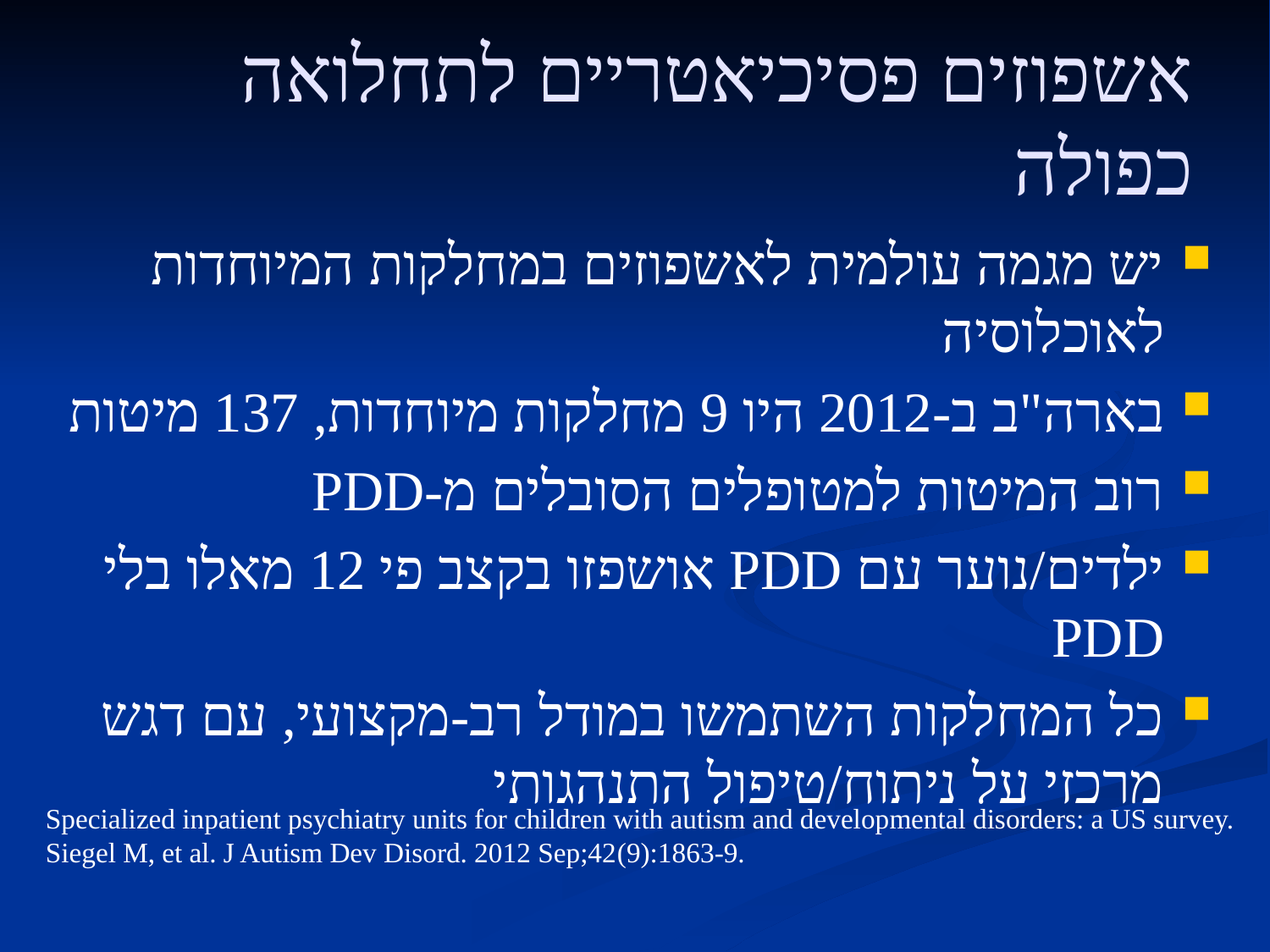

# אשפוזים פסיכיאטריים לתחלואה כפולה
יש מגמה עולמית לאשפוזים במחלקות המיוחדות לאוכלוסיה
בארה"ב ב-2012 היו 9 מחלקות מיוחדות, 137 מיטות
רוב המיטות למטופלים הסובלים מ-PDD
ילדים/נוער עם PDD אושפזו בקצב פי 12 מאלו בלי PDD
כל המחלקות השתמשו במודל רב-מקצועי, עם דגש מרכזי על ניתוח/טיפול התנהגותי
Specialized inpatient psychiatry units for children with autism and developmental disorders: a US survey.
Siegel M, et al. J Autism Dev Disord. 2012 Sep;42(9):1863-9.